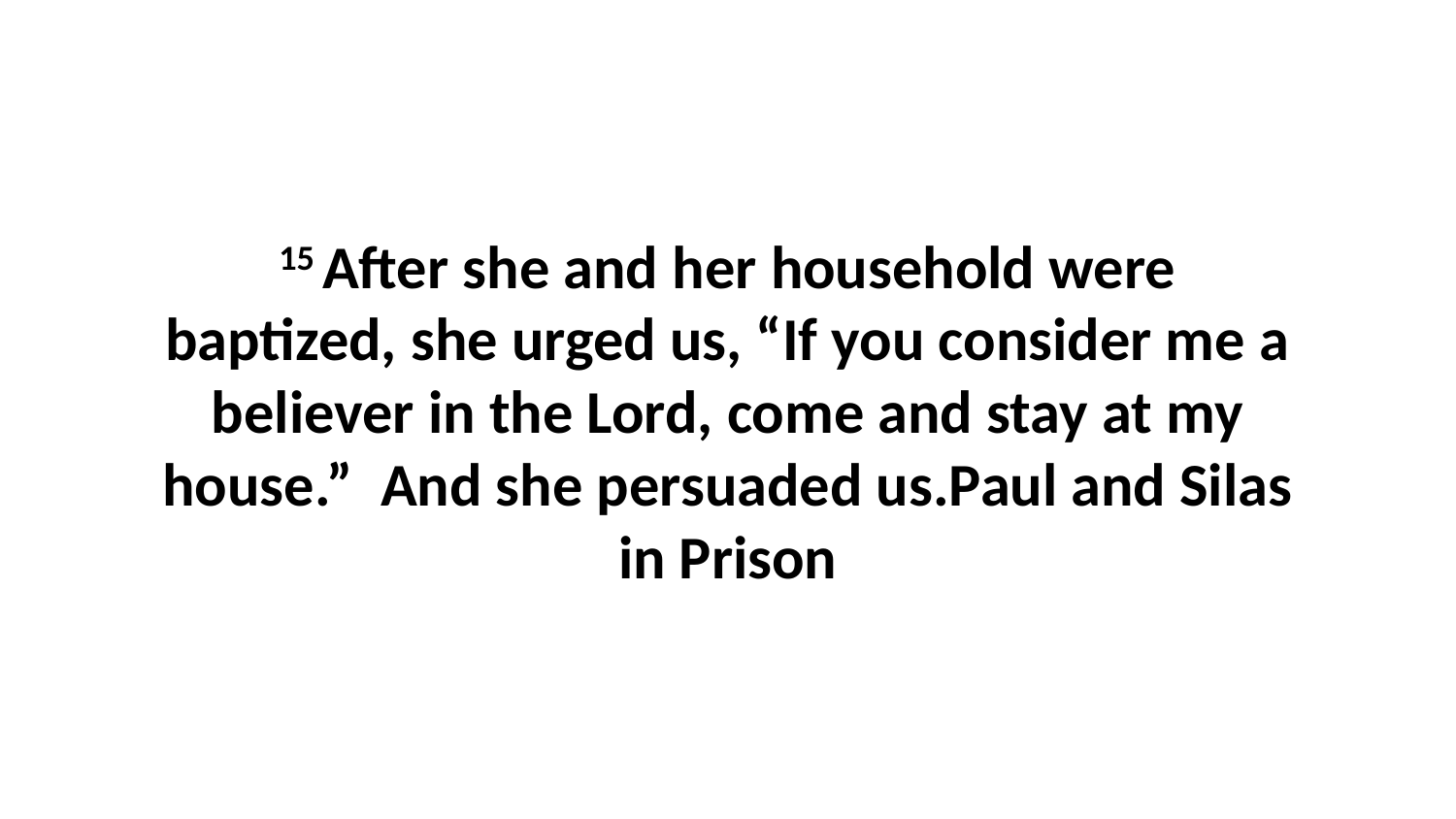

15 After she and her household were baptized, she urged us, “If you consider me a believer in the Lord, come and stay at my house.”  And she persuaded us.Paul and Silas in Prison